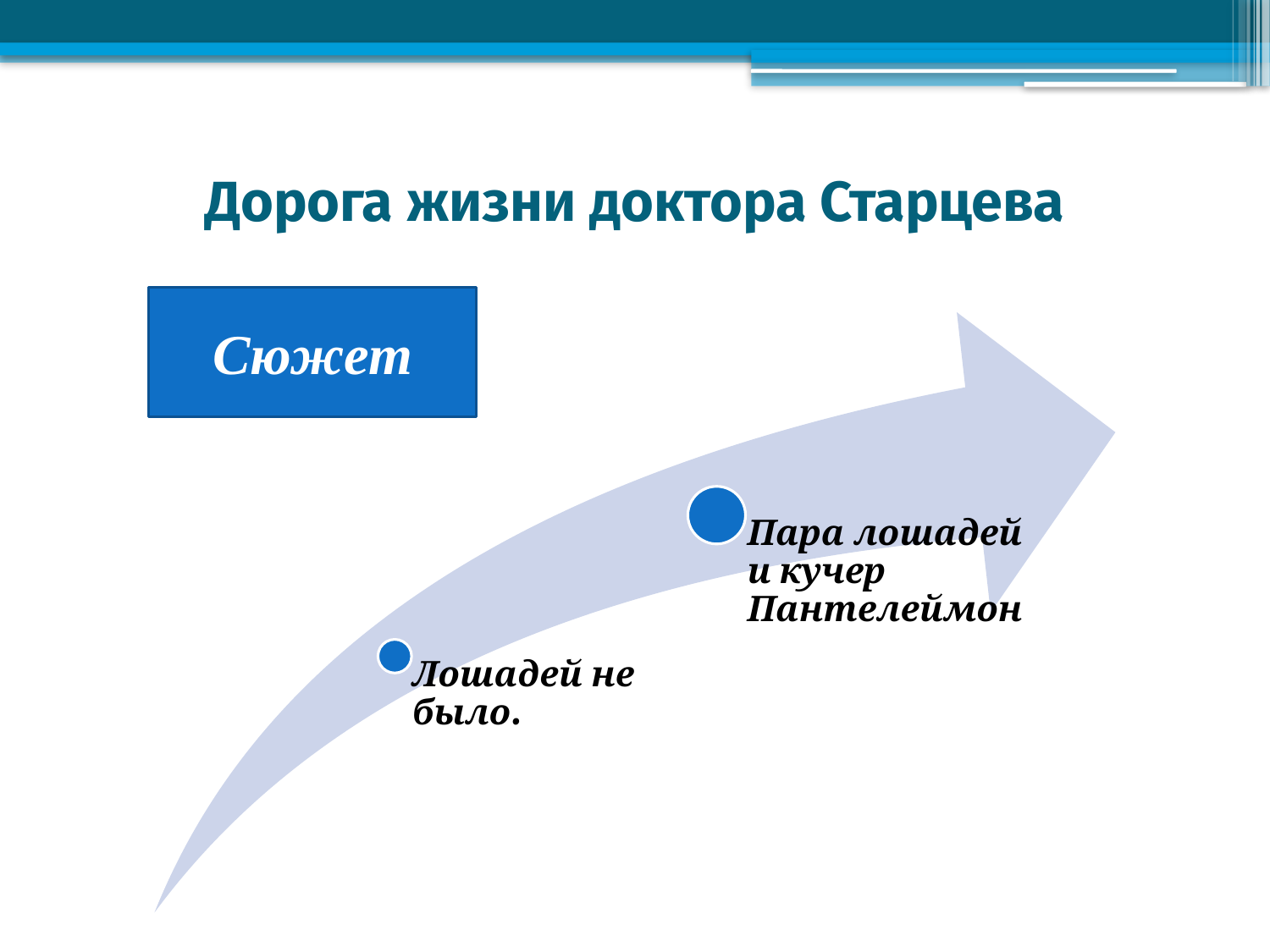

# Дорога жизни доктора Старцева
Сюжет
Лошадей не было.
Пара лошадей и кучер Пантелеймон